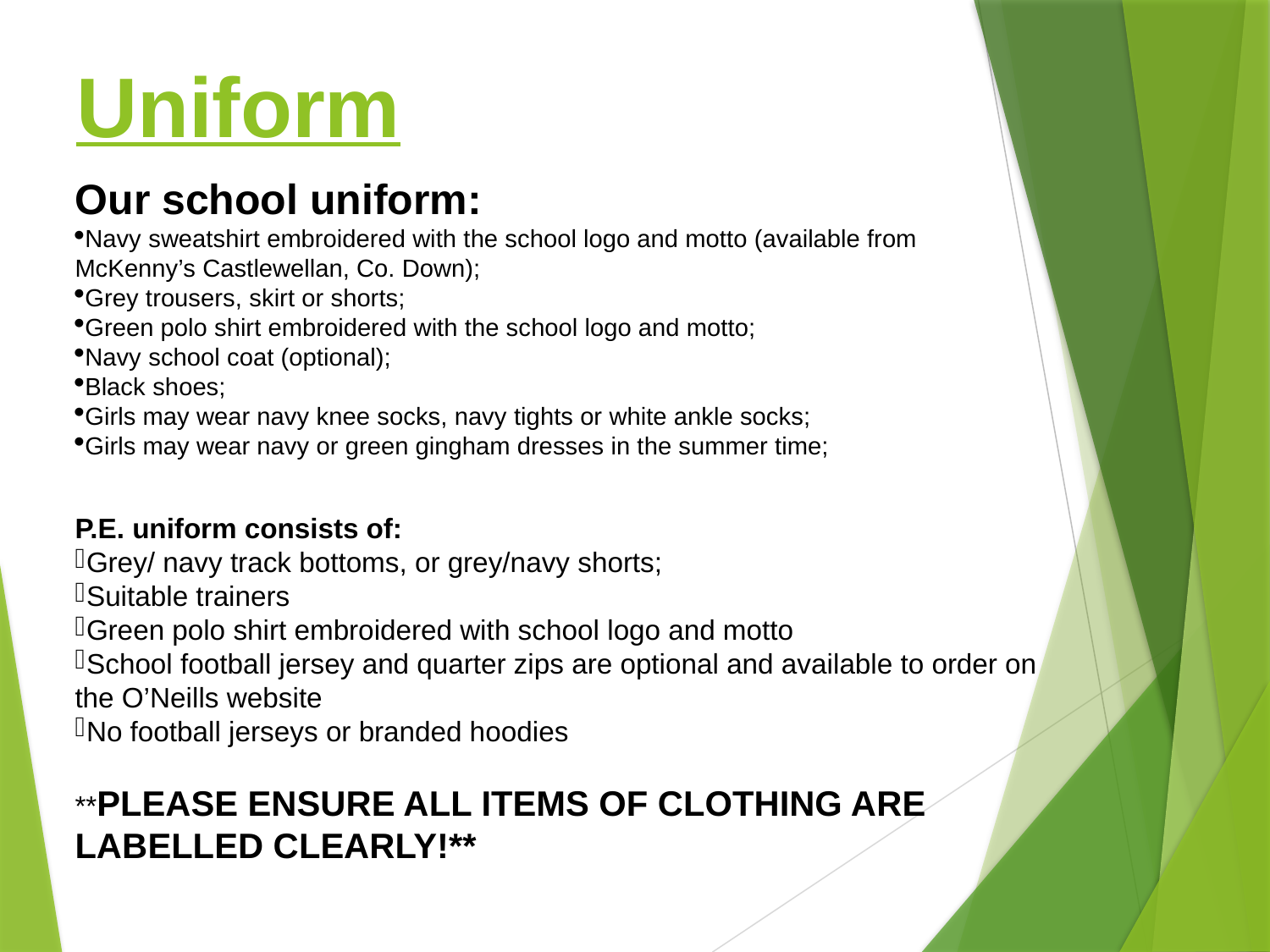

# Uniform
Our school uniform:
Navy sweatshirt embroidered with the school logo and motto (available from McKenny’s Castlewellan, Co. Down);
Grey trousers, skirt or shorts;
Green polo shirt embroidered with the school logo and motto;
Navy school coat (optional);
Black shoes;
Girls may wear navy knee socks, navy tights or white ankle socks;
Girls may wear navy or green gingham dresses in the summer time;

P.E. uniform consists of:
Grey/ navy track bottoms, or grey/navy shorts;
Suitable trainers
Green polo shirt embroidered with school logo and motto
School football jersey and quarter zips are optional and available to order on the O’Neills website
No football jerseys or branded hoodies

**PLEASE ENSURE ALL ITEMS OF CLOTHING ARE LABELLED CLEARLY!**